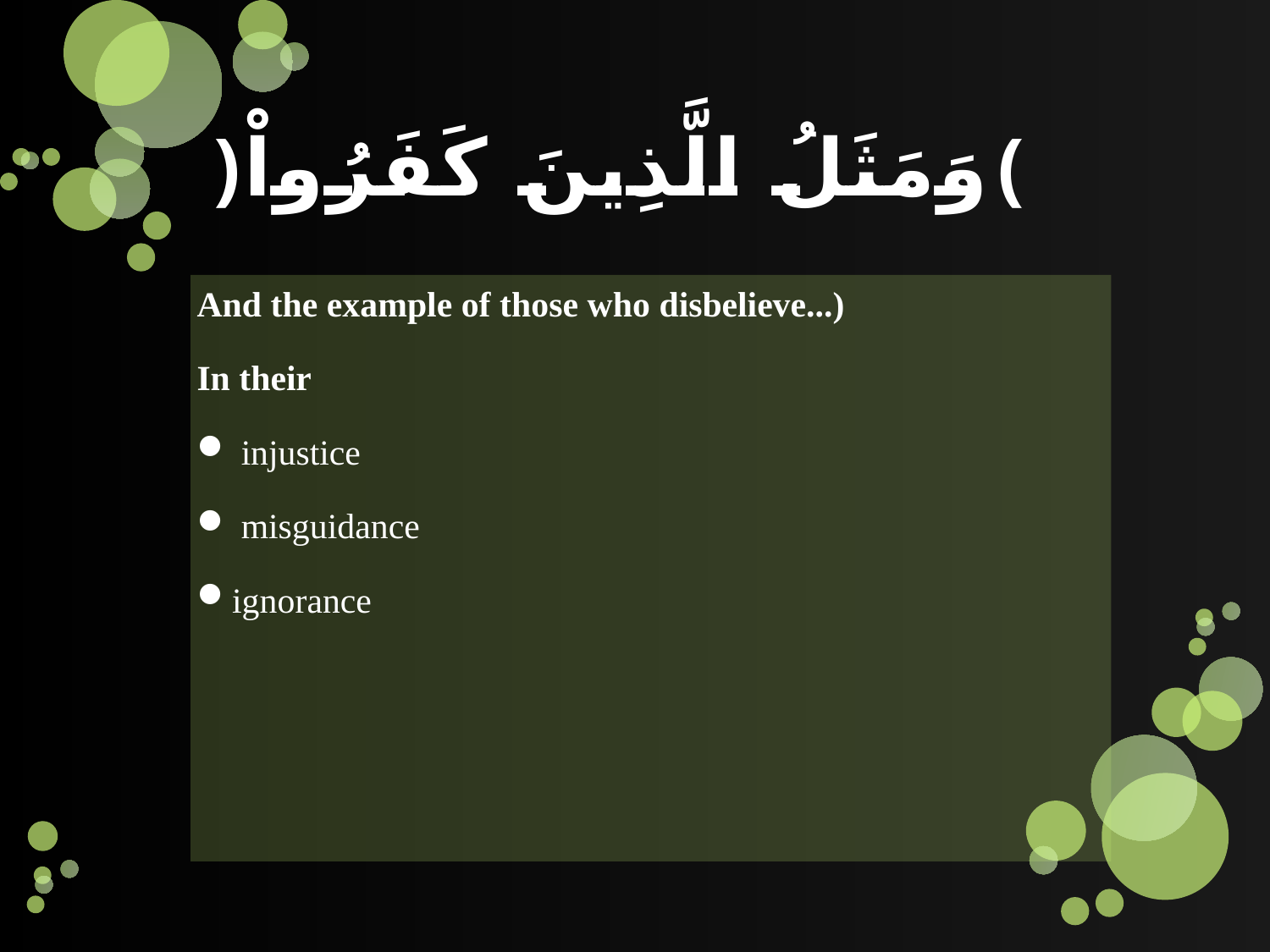

# ﴿وَمَثَلُ الَّذِينَ كَفَرُواْ﴾
And the example of those who disbelieve...)
In their
 injustice
 misguidance
ignorance